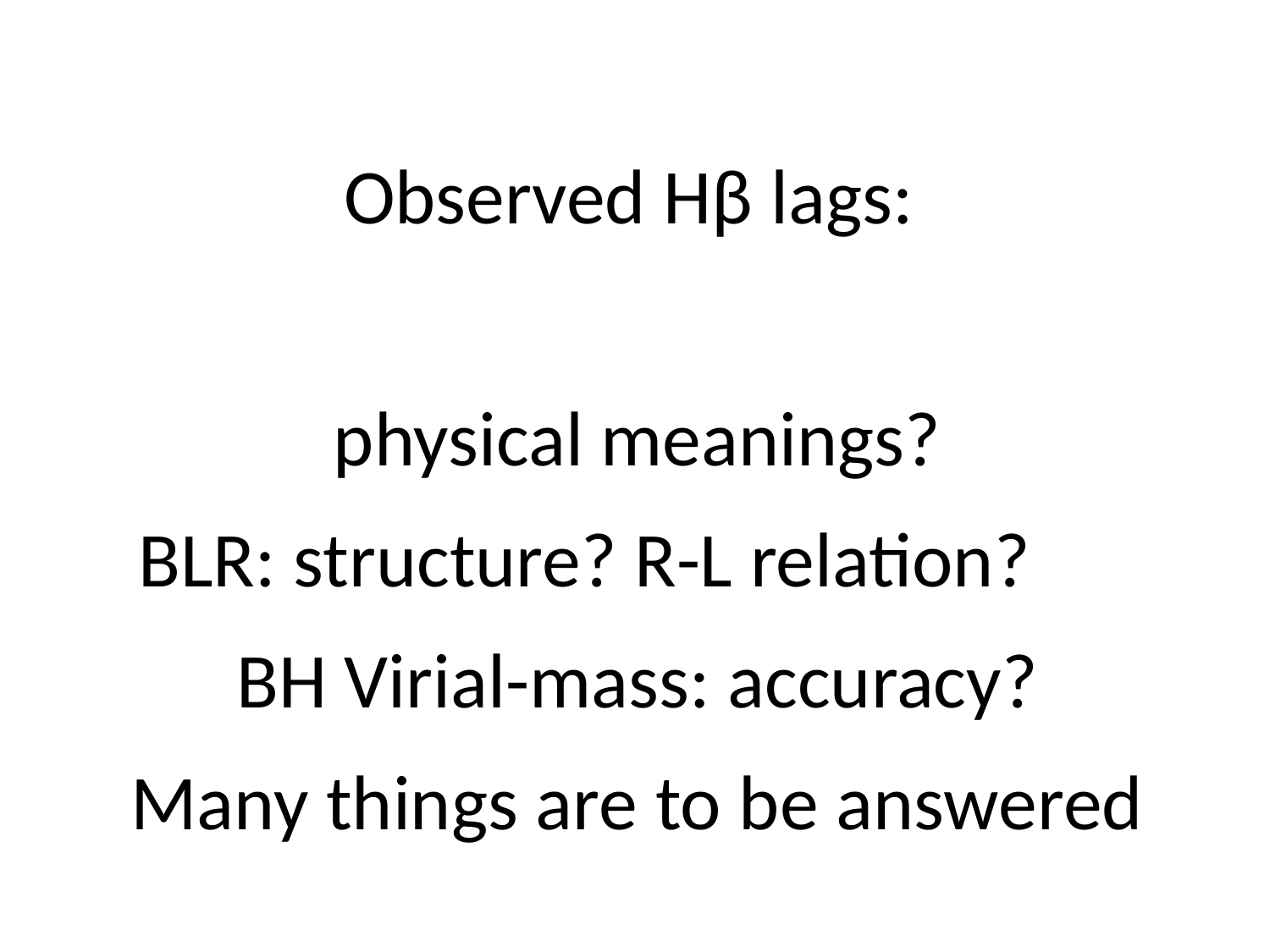

# Observed Hβ lags: physical meanings? BLR: structure? R-L relation?       BH Virial-mass: accuracy? Many things are to be answered